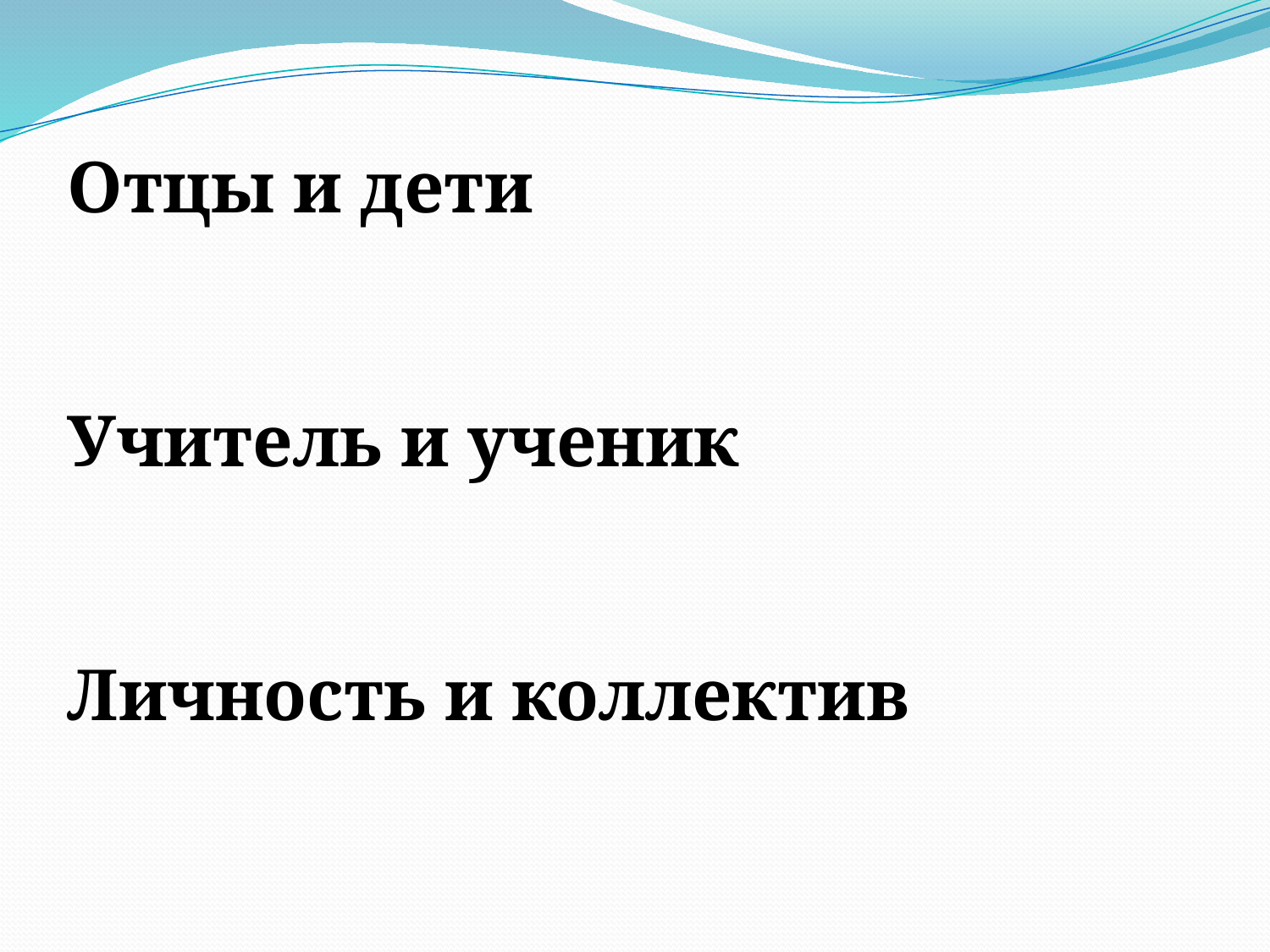

Отцы и дети

Учитель и ученик

Личность и коллектив